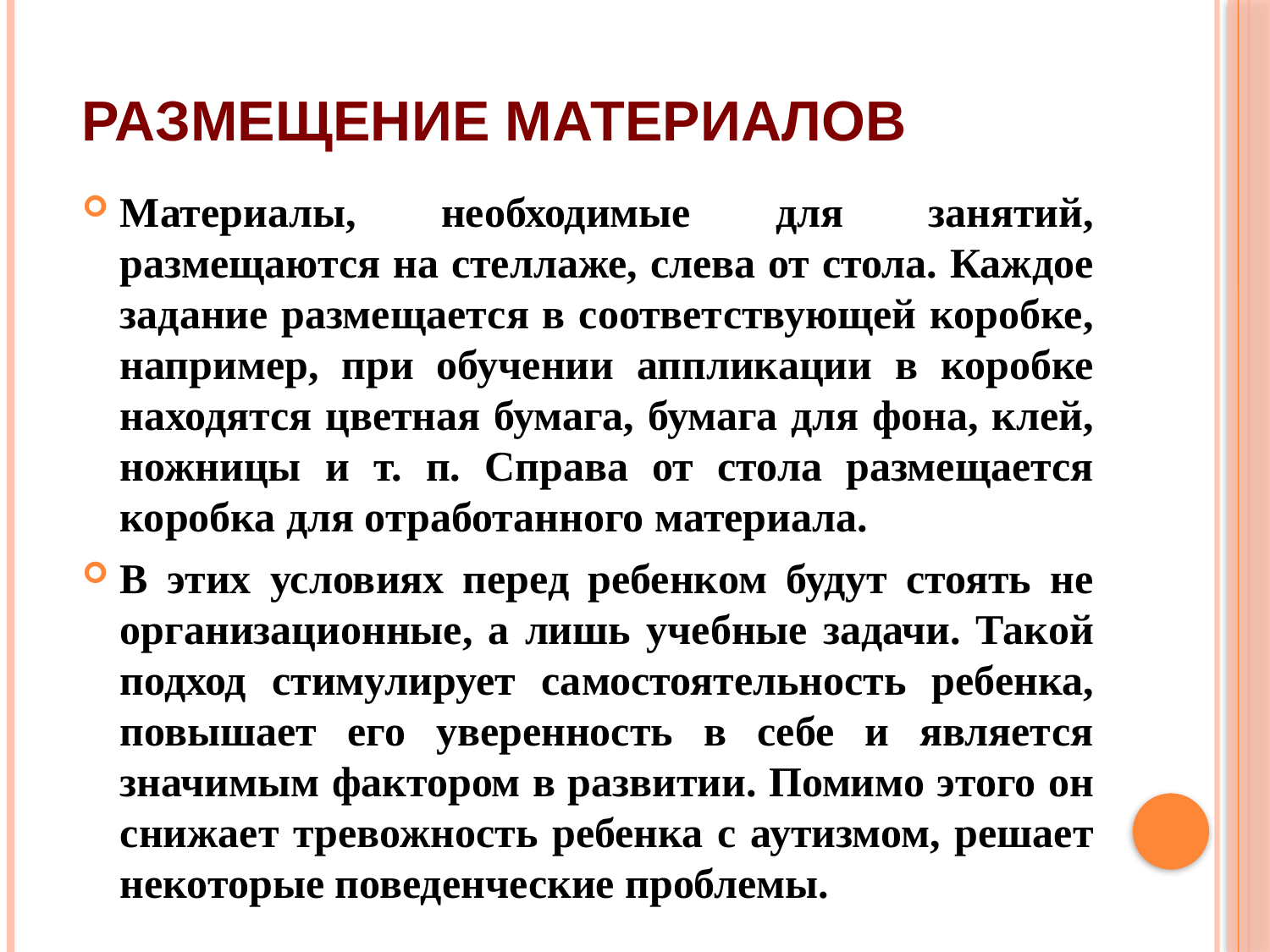

# Размещение материалов
Материалы, необходимые для занятий, размещаются на стеллаже, слева от стола. Каждое задание размещается в соответствующей коробке, например, при обучении аппликации в коробке находятся цветная бумага, бумага для фона, клей, ножницы и т. п. Справа от стола размещается коробка для отработанного материала.
В этих условиях перед ребенком будут стоять не организационные, а лишь учебные задачи. Такой подход стимулирует самостоятельность ребенка, повышает его уверенность в себе и является значимым фактором в развитии. Помимо этого он снижает тревожность ребенка с аутизмом, решает некоторые поведенческие проблемы.